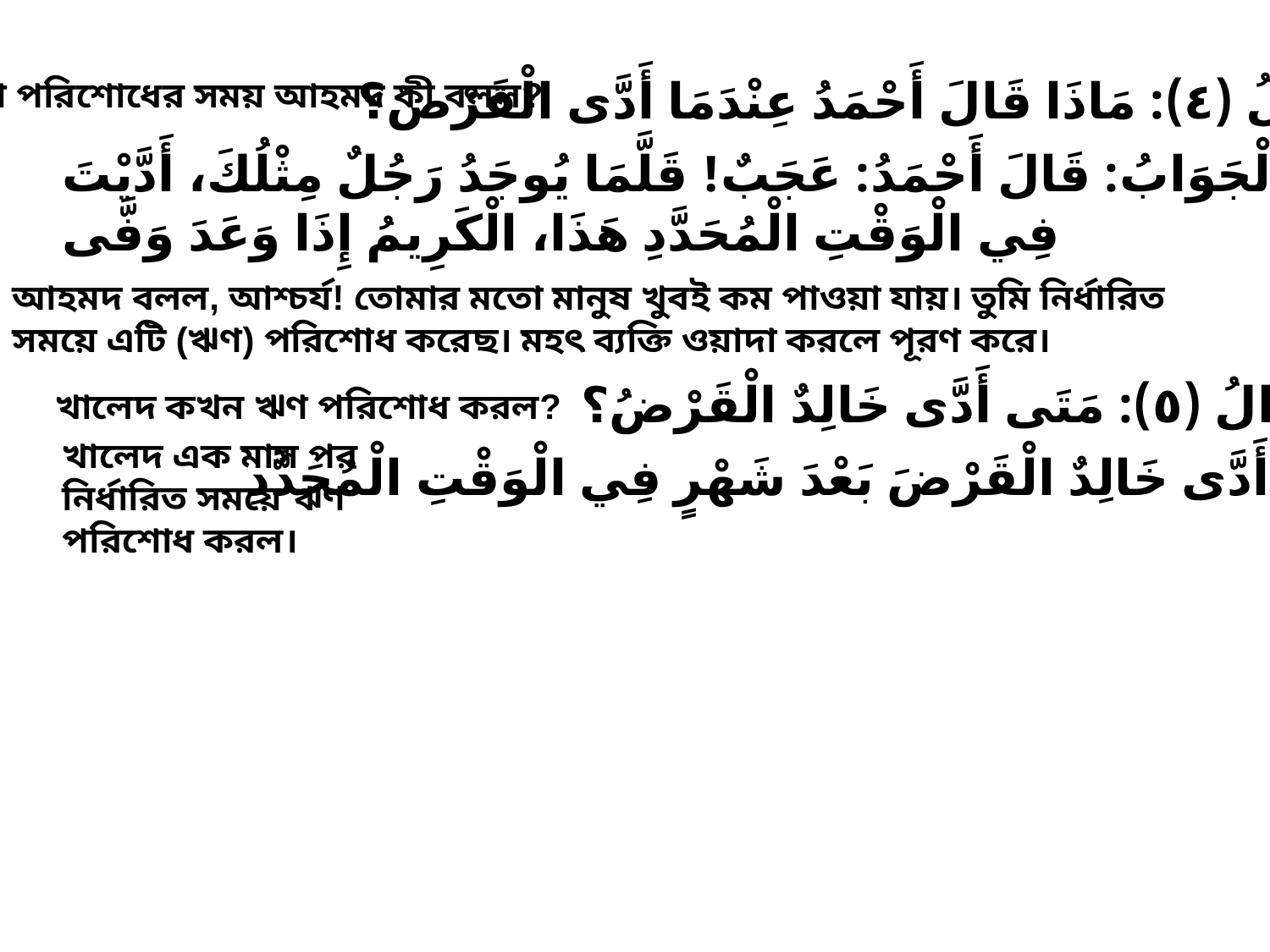

السُّؤَالُ (٤): مَاذَا قَالَ أَحْمَدُ عِنْدَمَا أَدَّى الْقَرْضُ؟
ঋণ পরিশোধের সময় আহমদ কী বলল?
الْجَوَابُ: قَالَ أَحْمَدُ: عَجَبٌ! قَلَّمَا يُوجَدُ رَجُلٌ مِثْلُكَ، أَدَّيْتَ فِي الْوَقْتِ الْمُحَدَّدِ هَذَا، الْكَرِيمُ إِذَا وَعَدَ وَفَّى
আহমদ বলল, আশ্চর্য! তোমার মতো মানুষ খুবই কম পাওয়া যায়। তুমি নির্ধারিত সময়ে এটি (ঋণ) পরিশোধ করেছ। মহৎ ব্যক্তি ওয়াদা করলে পূরণ করে।
السُّؤَالُ (٥): مَتَى أَدَّى خَالِدٌ الْقَرْضُ؟
খালেদ কখন ঋণ পরিশোধ করল?
খালেদ এক মাস পর নির্ধারিত সময়ে ঋণ পরিশোধ করল।
الْجَوَابُ: أَدَّى خَالِدٌ الْقَرْضَ بَعْدَ شَهْرٍ فِي الْوَقْتِ الْمُحَدَّدِ